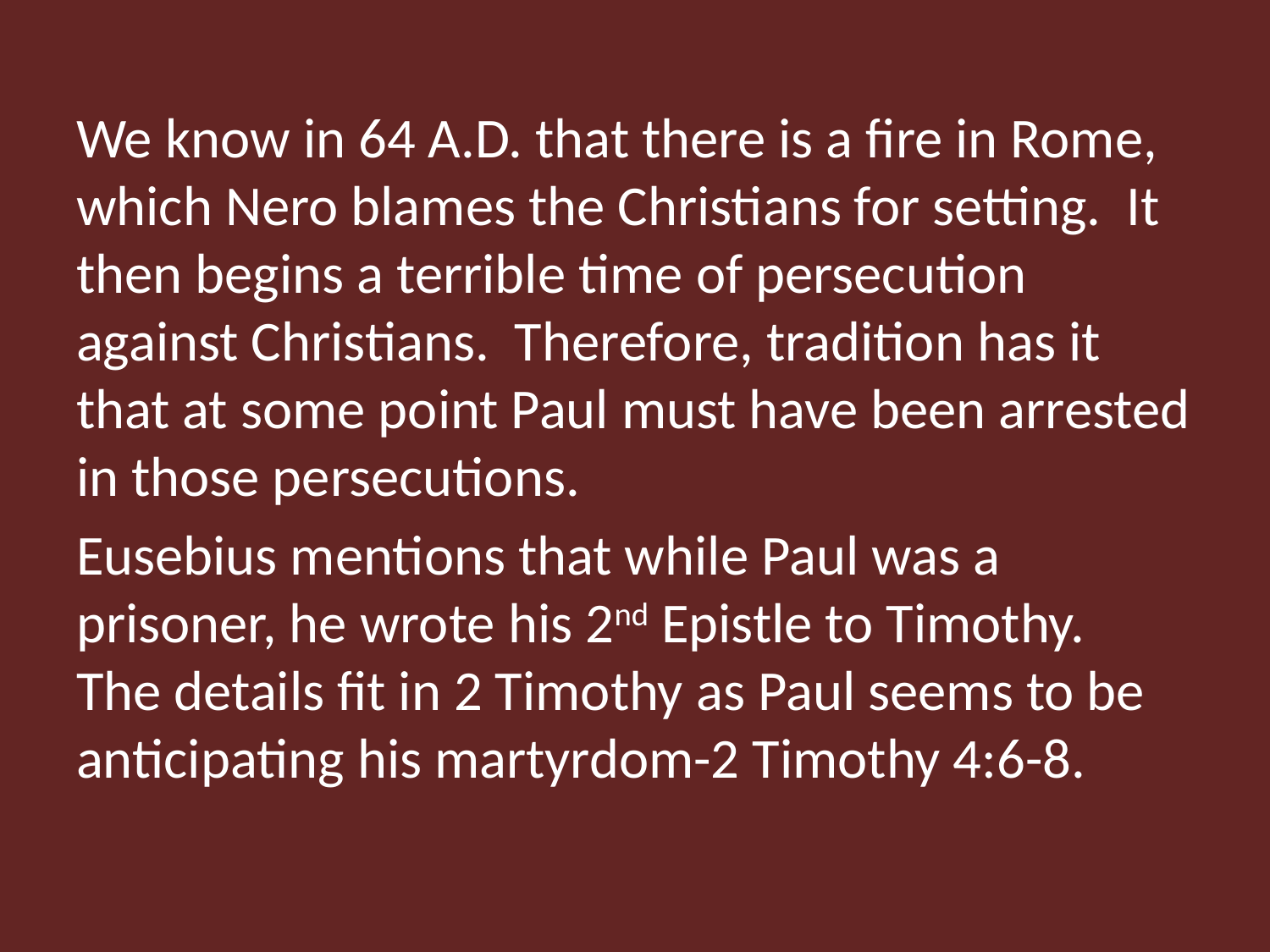

We know in 64 A.D. that there is a fire in Rome, which Nero blames the Christians for setting.  It then begins a terrible time of persecution against Christians.  Therefore, tradition has it that at some point Paul must have been arrested in those persecutions.
Eusebius mentions that while Paul was a prisoner, he wrote his 2nd Epistle to Timothy.  The details fit in 2 Timothy as Paul seems to be anticipating his martyrdom-2 Timothy 4:6-8.